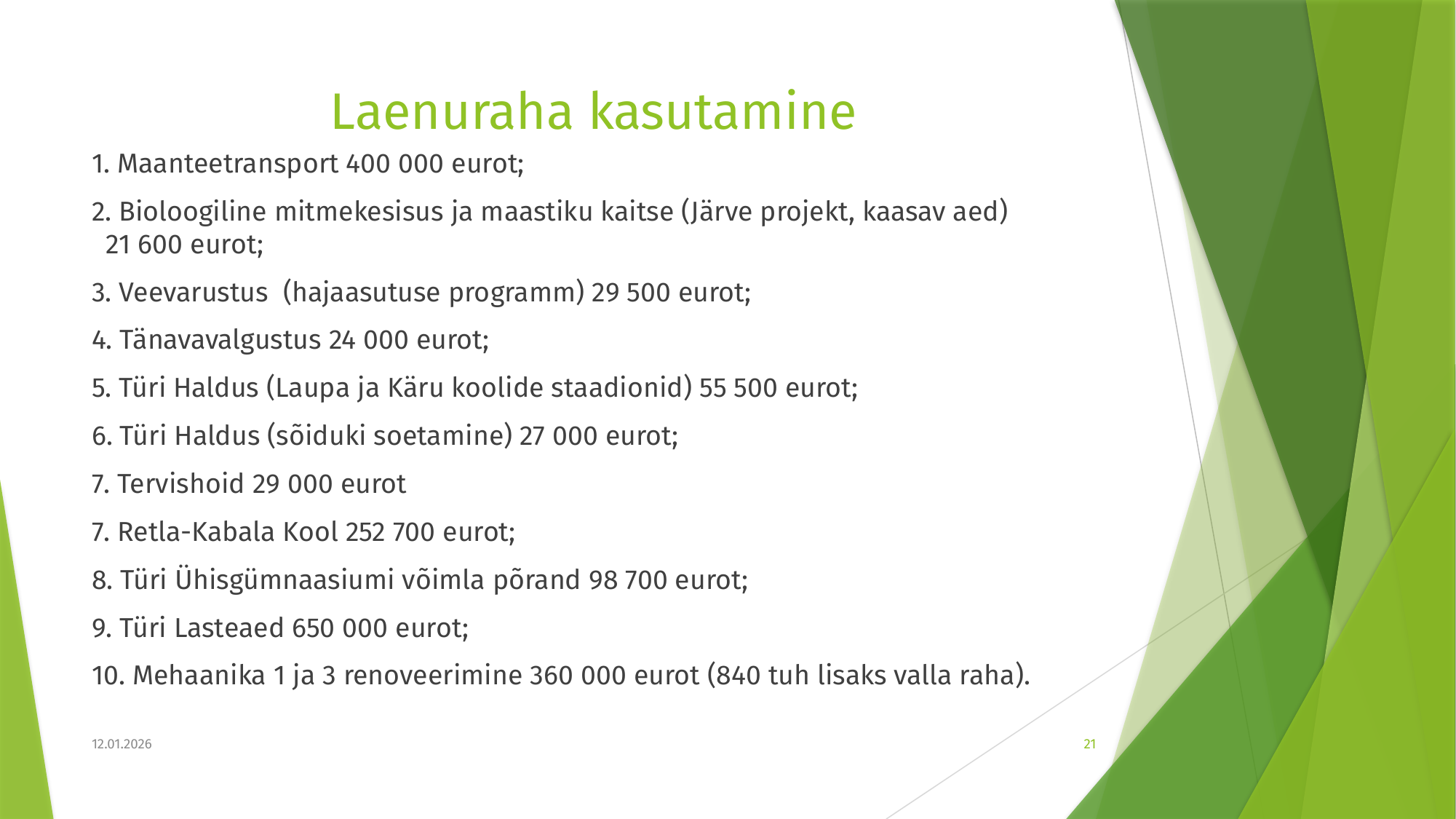

# Laenuraha kasutamine
1. Maanteetransport 400 000 eurot;
2. Bioloogiline mitmekesisus ja maastiku kaitse (Järve projekt, kaasav aed)              21 600 eurot;
3. Veevarustus  (hajaasutuse programm) 29 500 eurot;
4. Tänavavalgustus 24 000 eurot;
5. Türi Haldus (Laupa ja Käru koolide staadionid) 55 500 eurot;
6. Türi Haldus (sõiduki soetamine) 27 000 eurot;
7. Tervishoid 29 000 eurot
7. Retla-Kabala Kool 252 700 eurot;
8. Türi Ühisgümnaasiumi võimla põrand 98 700 eurot;
9. Türi Lasteaed 650 000 eurot;
10. Mehaanika 1 ja 3 renoveerimine 360 000 eurot (840 tuh lisaks valla raha).

12.01.2026
21